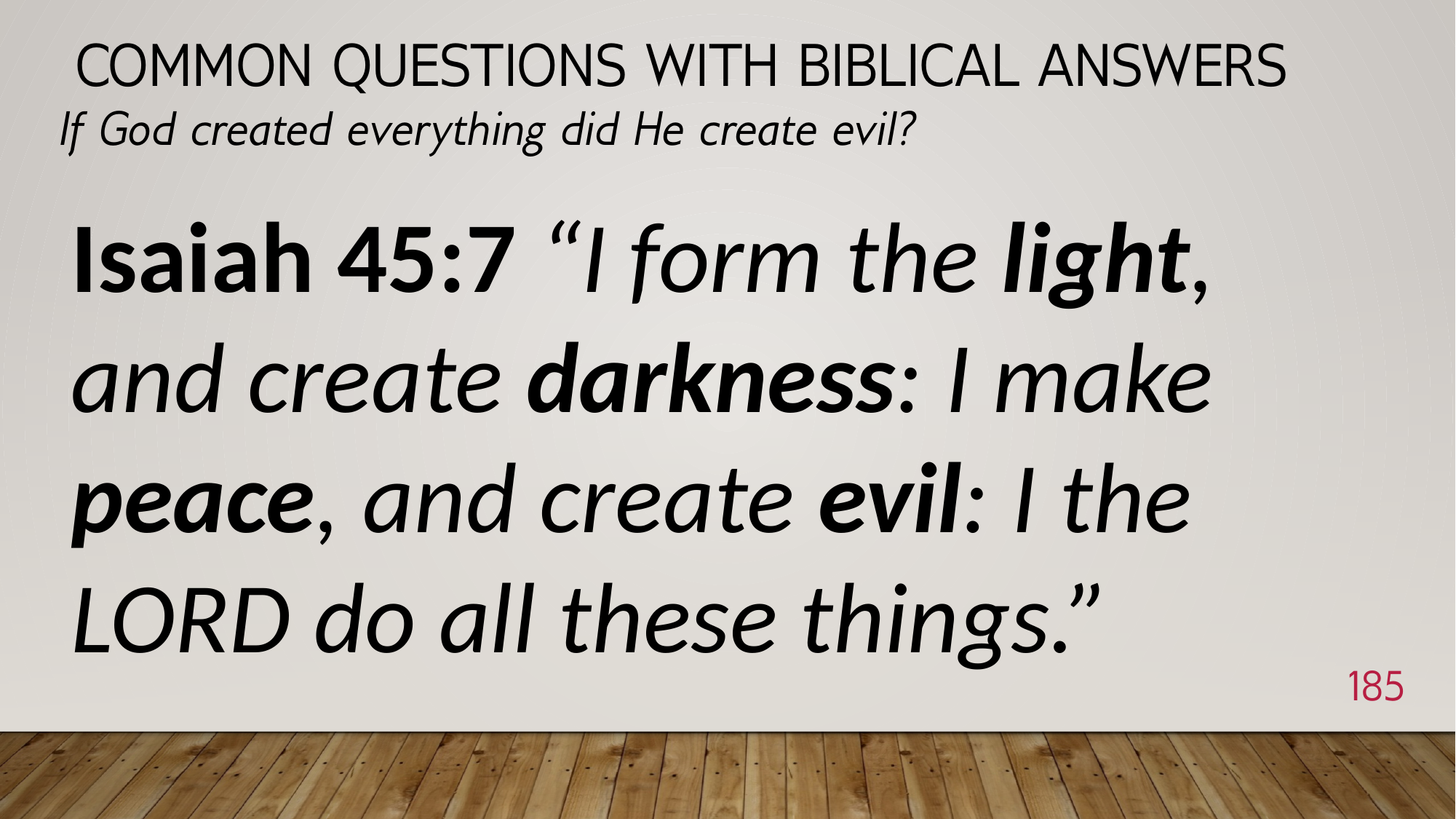

# Common Questions with Biblical Answers
If God created everything did He create evil?
Isaiah 45:7 “I form the light, and create darkness: I make peace, and create evil: I the LORD do all these things.”
185